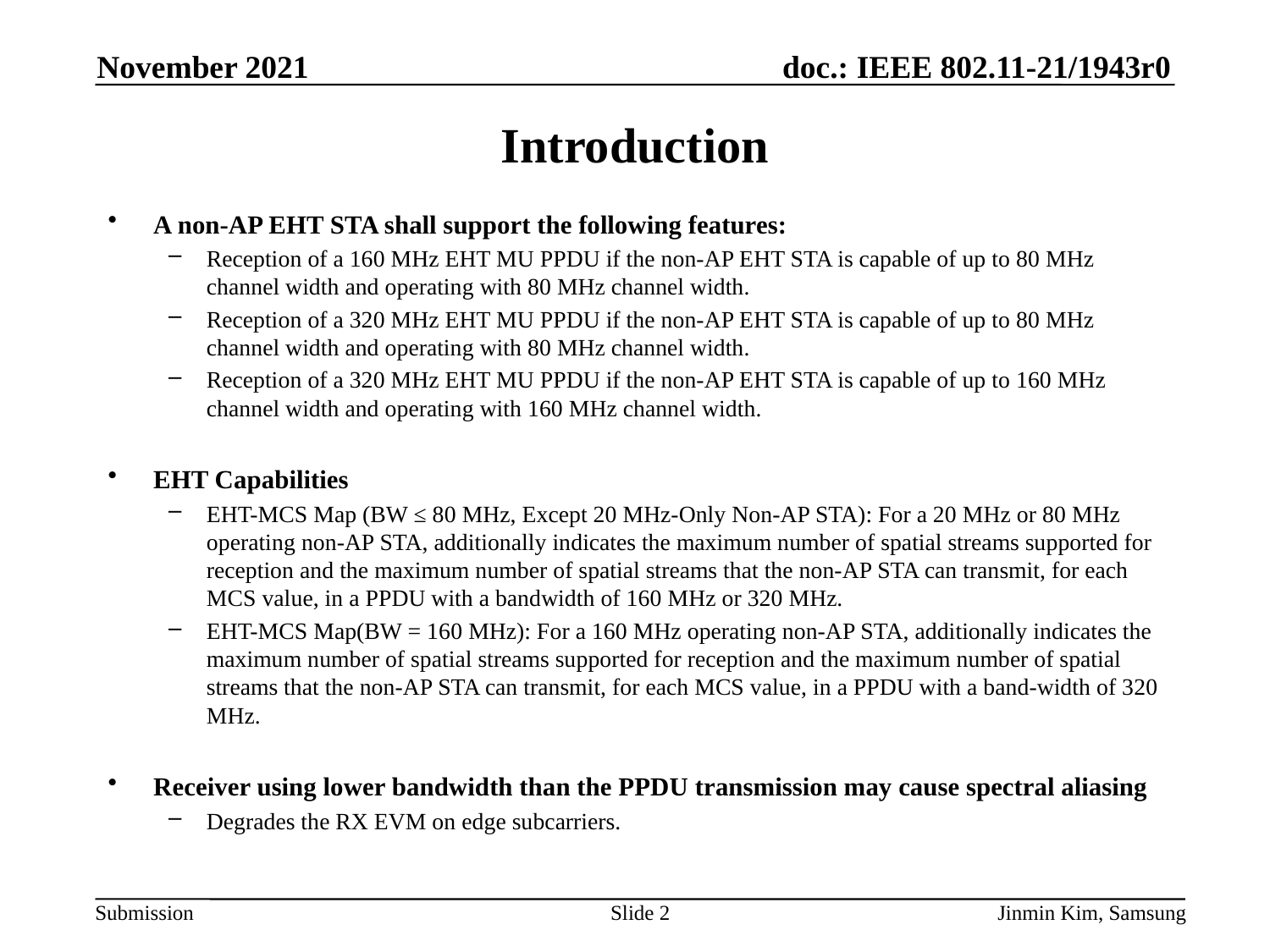

November 2021
# Introduction
A non-AP EHT STA shall support the following features:
Reception of a 160 MHz EHT MU PPDU if the non-AP EHT STA is capable of up to 80 MHz channel width and operating with 80 MHz channel width.
Reception of a 320 MHz EHT MU PPDU if the non-AP EHT STA is capable of up to 80 MHz channel width and operating with 80 MHz channel width.
Reception of a 320 MHz EHT MU PPDU if the non-AP EHT STA is capable of up to 160 MHz channel width and operating with 160 MHz channel width.

EHT Capabilities
EHT-MCS Map (BW ≤ 80 MHz, Except 20 MHz-Only Non-AP STA): For a 20 MHz or 80 MHz operating non-AP STA, additionally indicates the maximum number of spatial streams supported for reception and the maximum number of spatial streams that the non-AP STA can transmit, for each MCS value, in a PPDU with a bandwidth of 160 MHz or 320 MHz.
EHT-MCS Map(BW = 160 MHz): For a 160 MHz operating non-AP STA, additionally indicates the maximum number of spatial streams supported for reception and the maximum number of spatial streams that the non-AP STA can transmit, for each MCS value, in a PPDU with a band-width of 320 MHz.

Receiver using lower bandwidth than the PPDU transmission may cause spectral aliasing
Degrades the RX EVM on edge subcarriers.
Slide 2
Jinmin Kim, Samsung